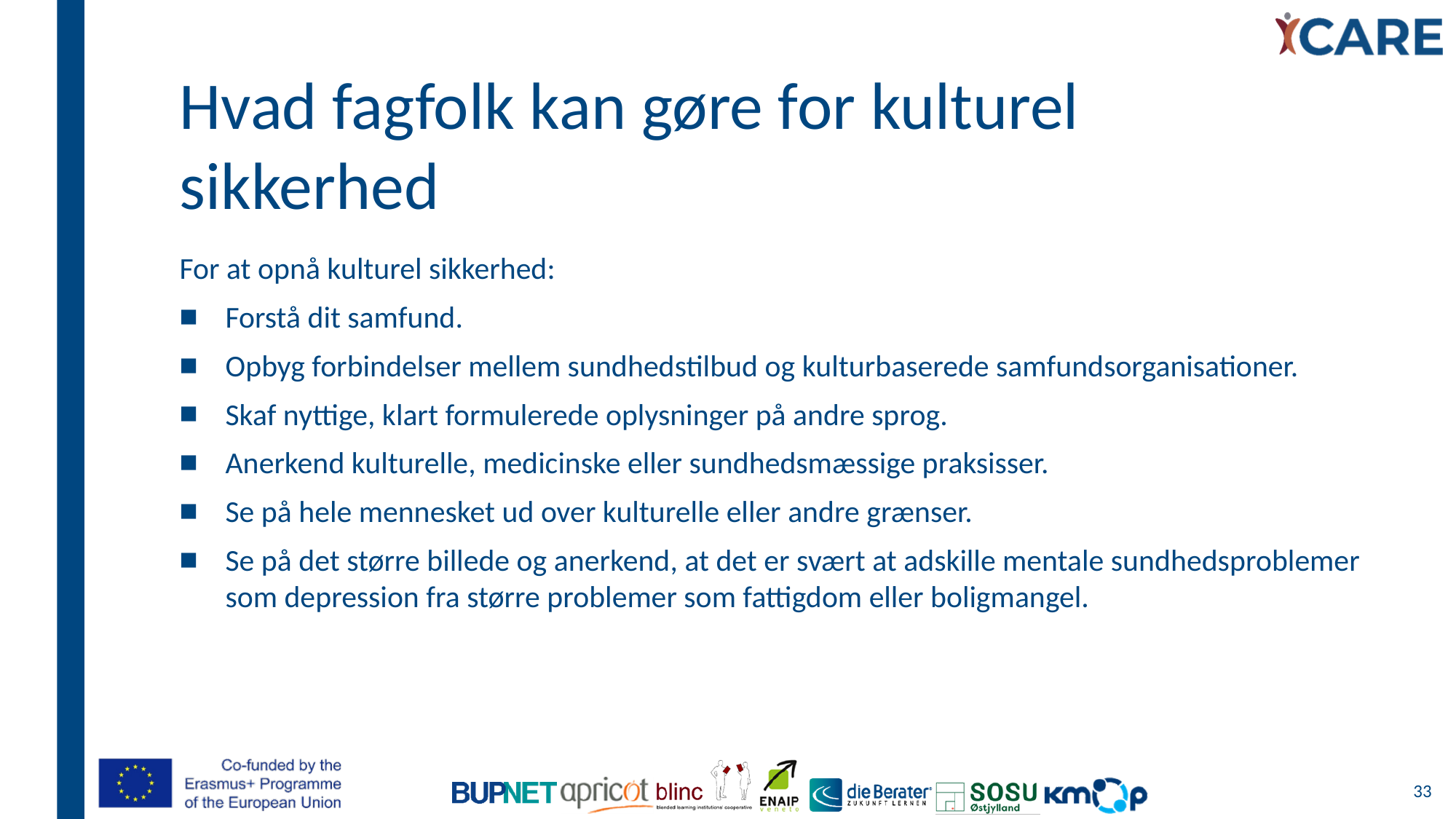

Hvad fagfolk kan gøre for kulturel sikkerhed

For at opnå kulturel sikkerhed:
Forstå dit samfund.
Opbyg forbindelser mellem sundhedstilbud og kulturbaserede samfundsorganisationer.
Skaf nyttige, klart formulerede oplysninger på andre sprog.
Anerkend kulturelle, medicinske eller sundhedsmæssige praksisser.
Se på hele mennesket ud over kulturelle eller andre grænser.
Se på det større billede og anerkend, at det er svært at adskille mentale sundhedsproblemer som depression fra større problemer som fattigdom eller boligmangel.
33